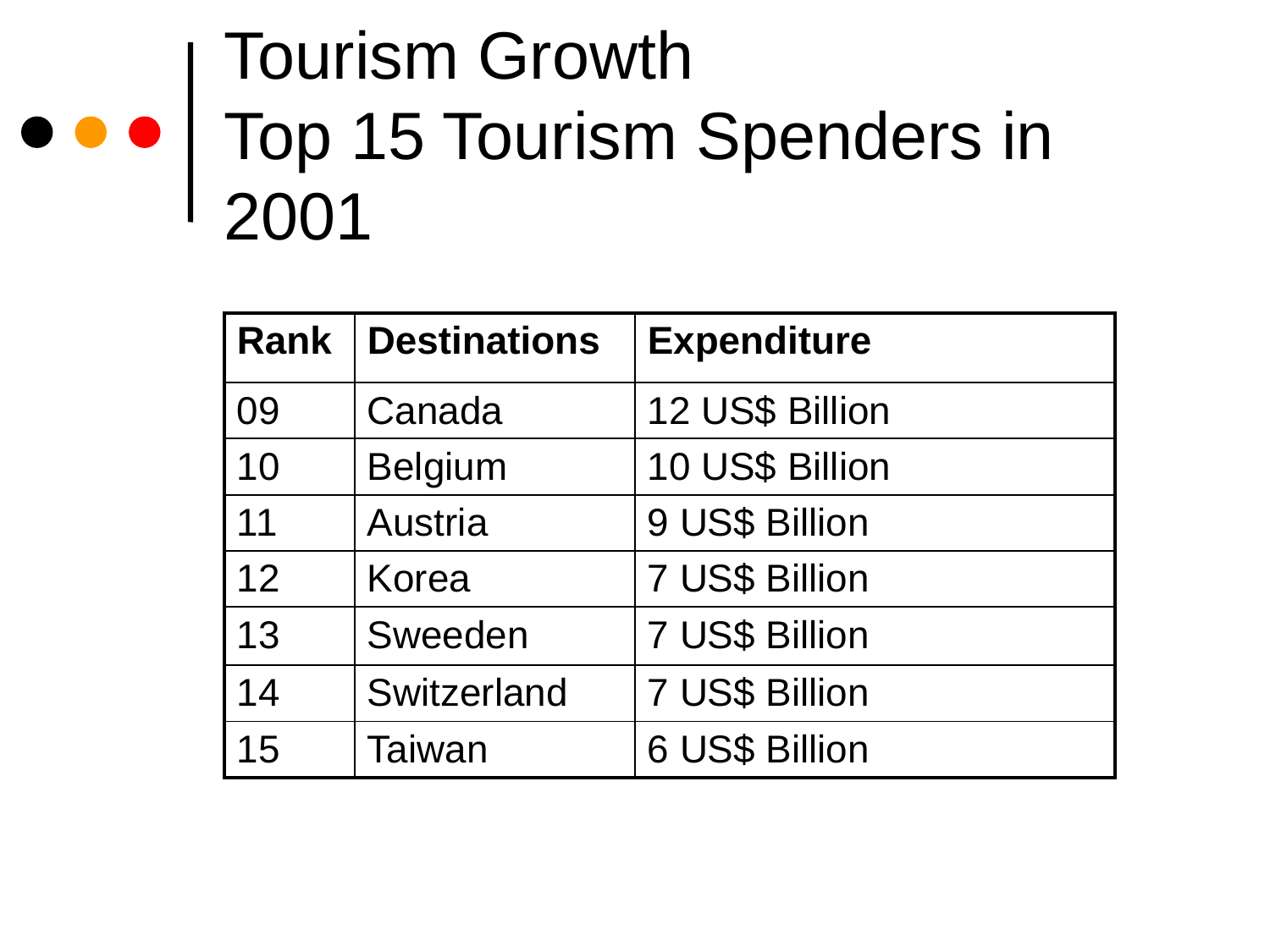

# Tourism Growth Top 15 Tourism Spenders in 2001
| Rank | Destinations | Expenditure |
| --- | --- | --- |
| 09 | Canada | 12 US$ Billion |
| 10 | Belgium | 10 US$ Billion |
| 11 | Austria | 9 US$ Billion |
| 12 | Korea | 7 US$ Billion |
| 13 | Sweeden | 7 US$ Billion |
| 14 | Switzerland | 7 US$ Billion |
| 15 | Taiwan | 6 US$ Billion |